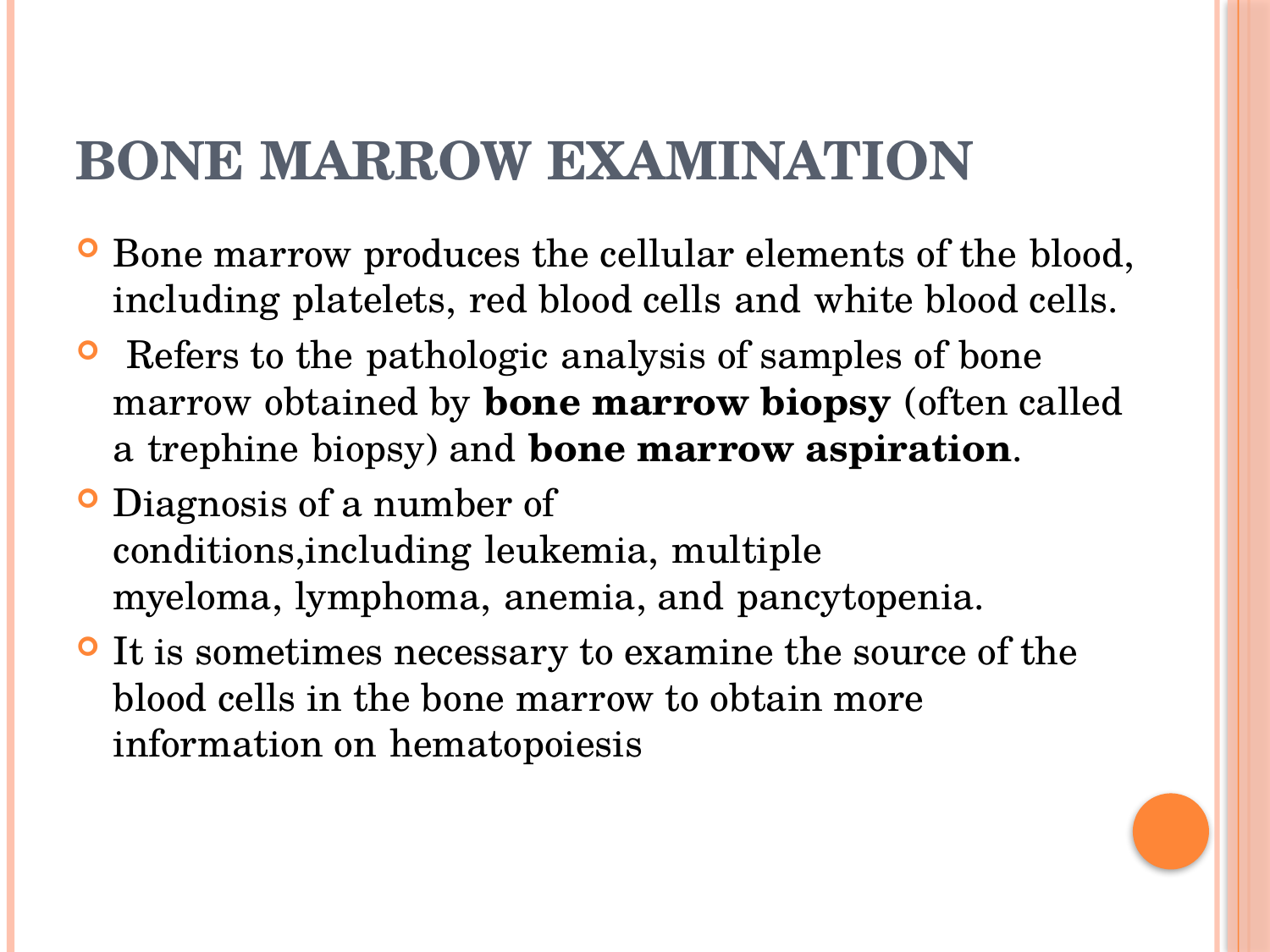

# Bone marrow examination
Bone marrow produces the cellular elements of the blood, including platelets, red blood cells and white blood cells.
 Refers to the pathologic analysis of samples of bone marrow obtained by bone marrow biopsy (often called a trephine biopsy) and bone marrow aspiration.
Diagnosis of a number of conditions,including leukemia, multiple myeloma, lymphoma, anemia, and pancytopenia.
It is sometimes necessary to examine the source of the blood cells in the bone marrow to obtain more information on hematopoiesis